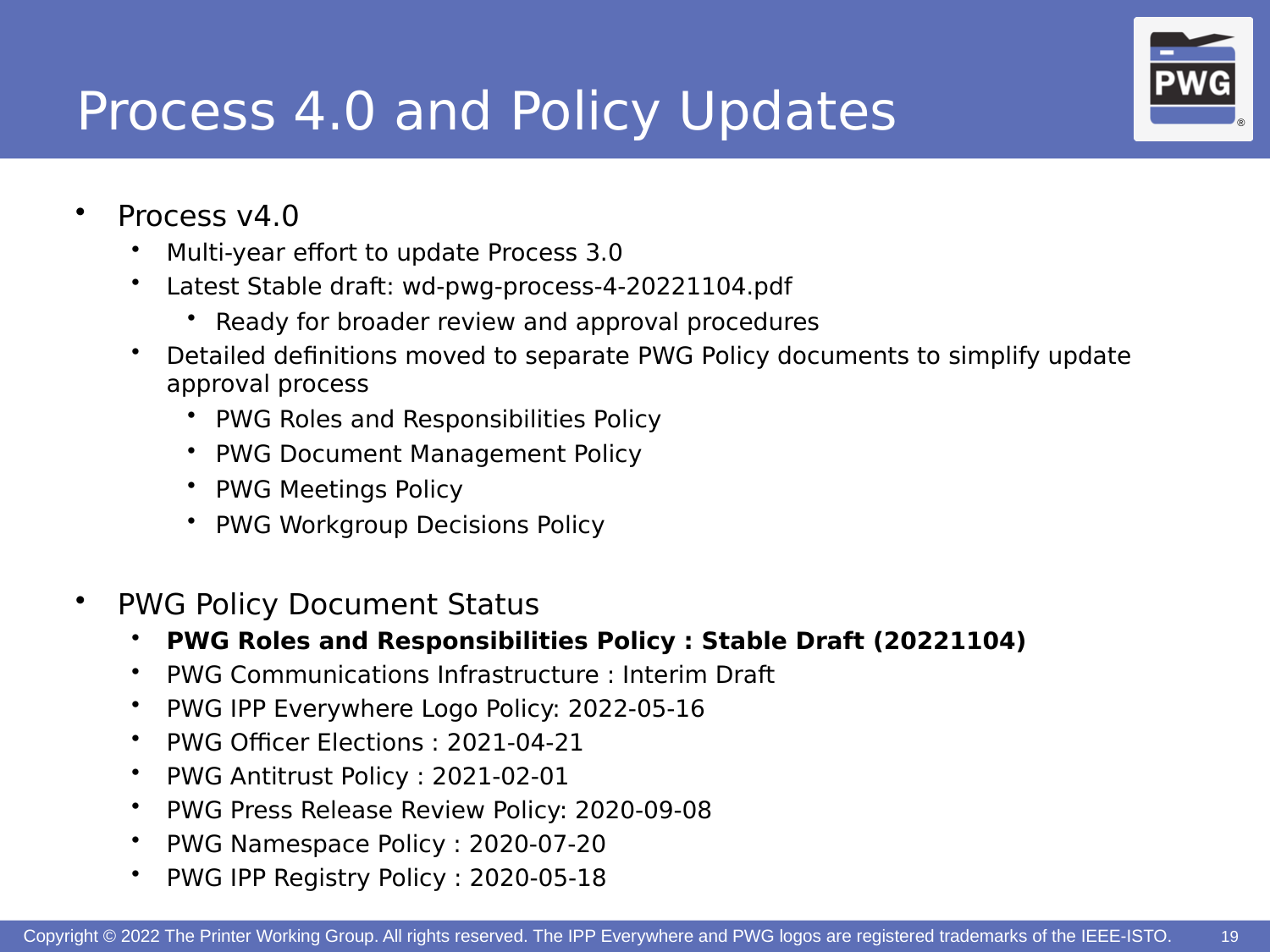

# Process 4.0 and Policy Updates
Process v4.0
Multi-year effort to update Process 3.0
Latest Stable draft: wd-pwg-process-4-20221104.pdf
Ready for broader review and approval procedures
Detailed definitions moved to separate PWG Policy documents to simplify update approval process
PWG Roles and Responsibilities Policy
PWG Document Management Policy
PWG Meetings Policy
PWG Workgroup Decisions Policy

PWG Policy Document Status
PWG Roles and Responsibilities Policy : Stable Draft (20221104)
PWG Communications Infrastructure : Interim Draft
PWG IPP Everywhere Logo Policy: 2022-05-16
PWG Officer Elections : 2021-04-21
PWG Antitrust Policy : 2021-02-01
PWG Press Release Review Policy: 2020-09-08
PWG Namespace Policy : 2020-07-20
PWG IPP Registry Policy : 2020-05-18

19